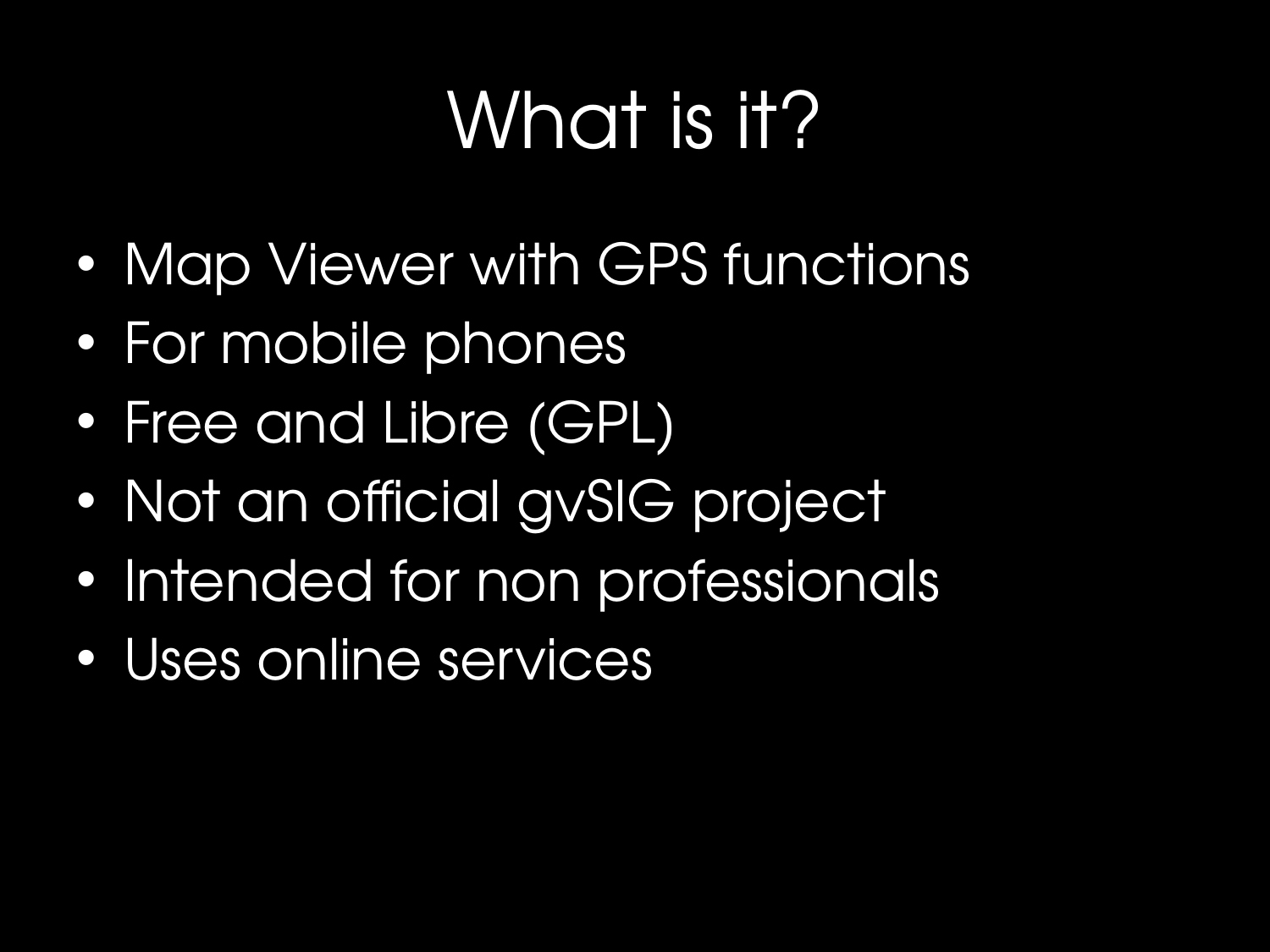

# What is it?
Map Viewer with GPS functions
For mobile phones
Free and Libre (GPL)
Not an official gvSIG project
Intended for non professionals
Uses online services